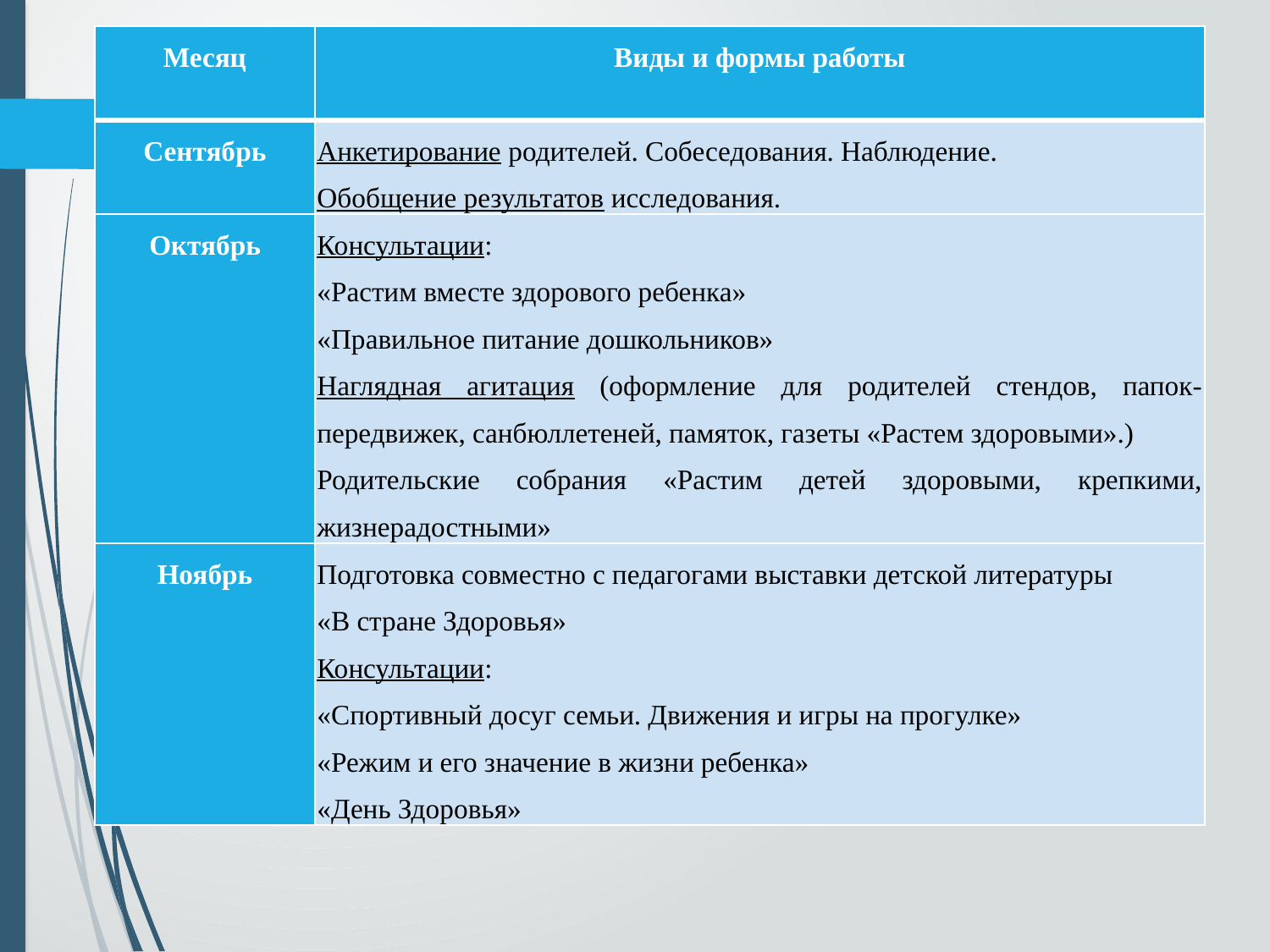

| Месяц | Виды и формы работы |
| --- | --- |
| Сентябрь | Анкетирование родителей. Собеседования. Наблюдение. Обобщение результатов исследования. |
| Октябрь | Консультации: «Растим вместе здорового ребенка» «Правильное питание дошкольников» Наглядная агитация (оформление для родителей стендов, папок-передвижек, санбюллетеней, памяток, газеты «Растем здоровыми».) Родительские собрания «Растим детей здоровыми, крепкими, жизнерадостными» |
| Ноябрь | Подготовка совместно с педагогами выставки детской литературы «В стране Здоровья» Консультации: «Спортивный досуг семьи. Движения и игры на прогулке» «Режим и его значение в жизни ребенка» «День Здоровья» |